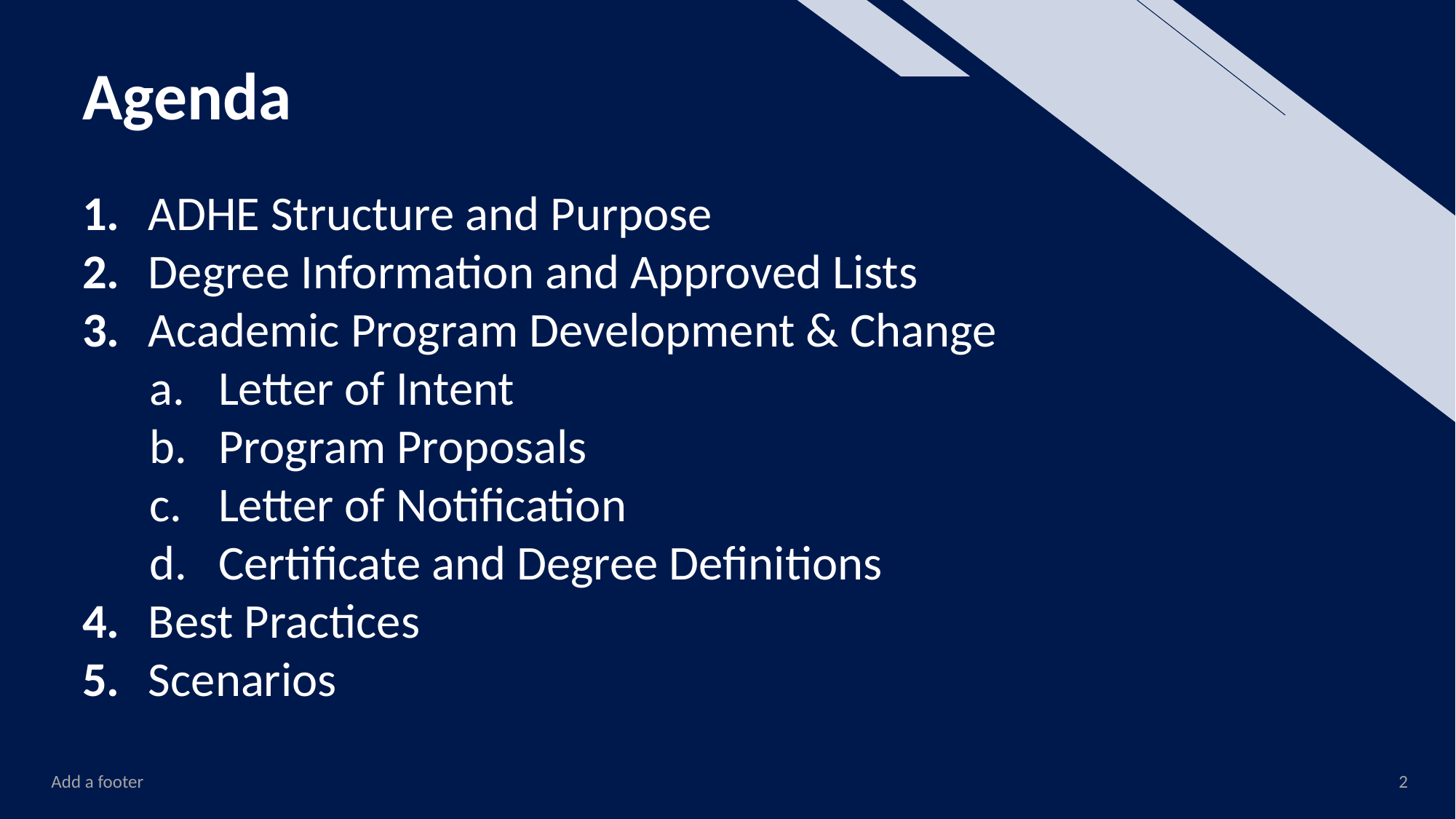

# Agenda
 ADHE Structure and Purpose
 Degree Information and Approved Lists
 Academic Program Development & Change
Letter of Intent
Program Proposals
Letter of Notification
Certificate and Degree Definitions
 Best Practices
 Scenarios
Add a footer
2